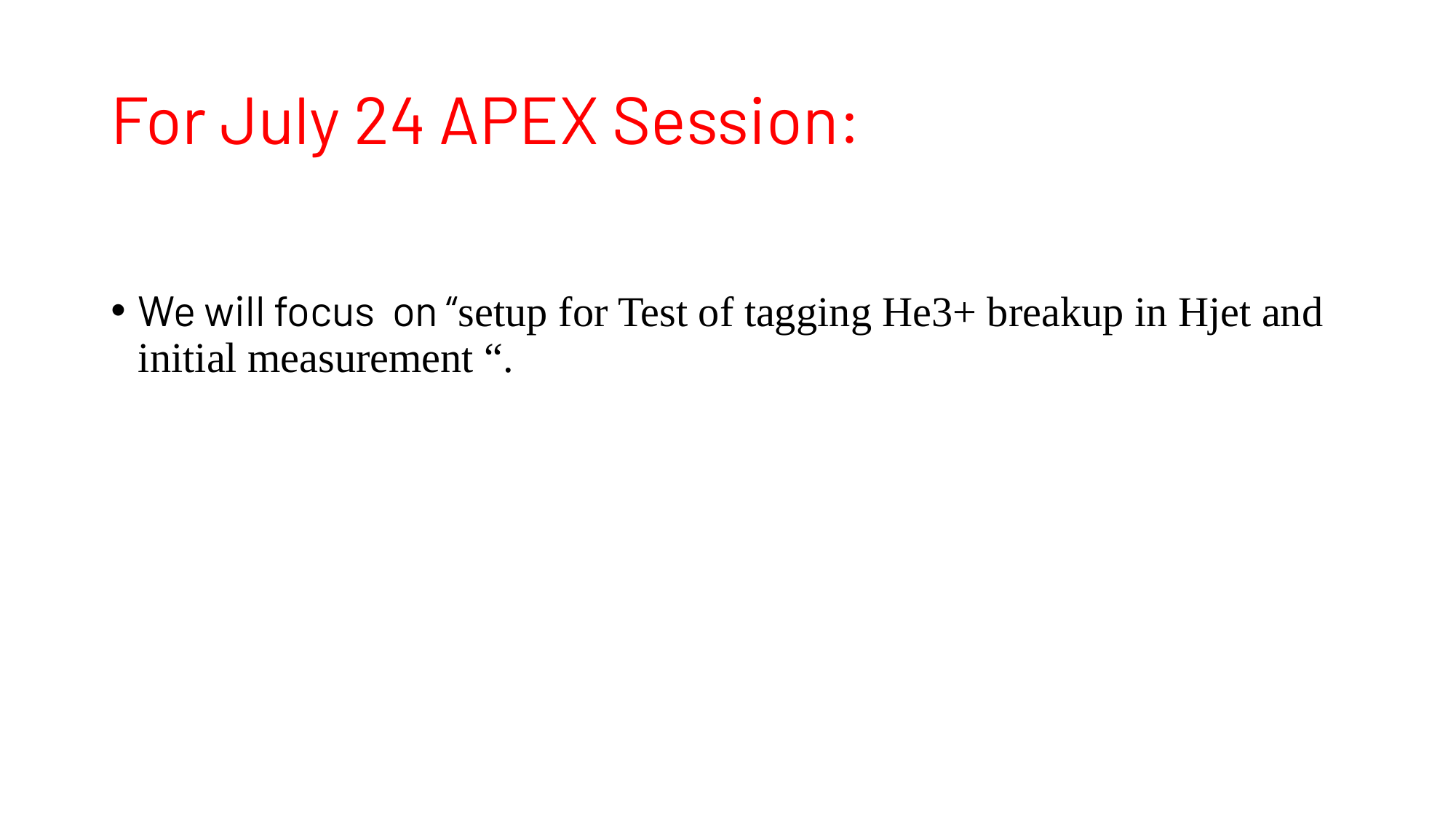

# For July 24 APEX Session:

We will focus  on “setup for Test of tagging He3+ breakup in Hjet and initial measurement “.